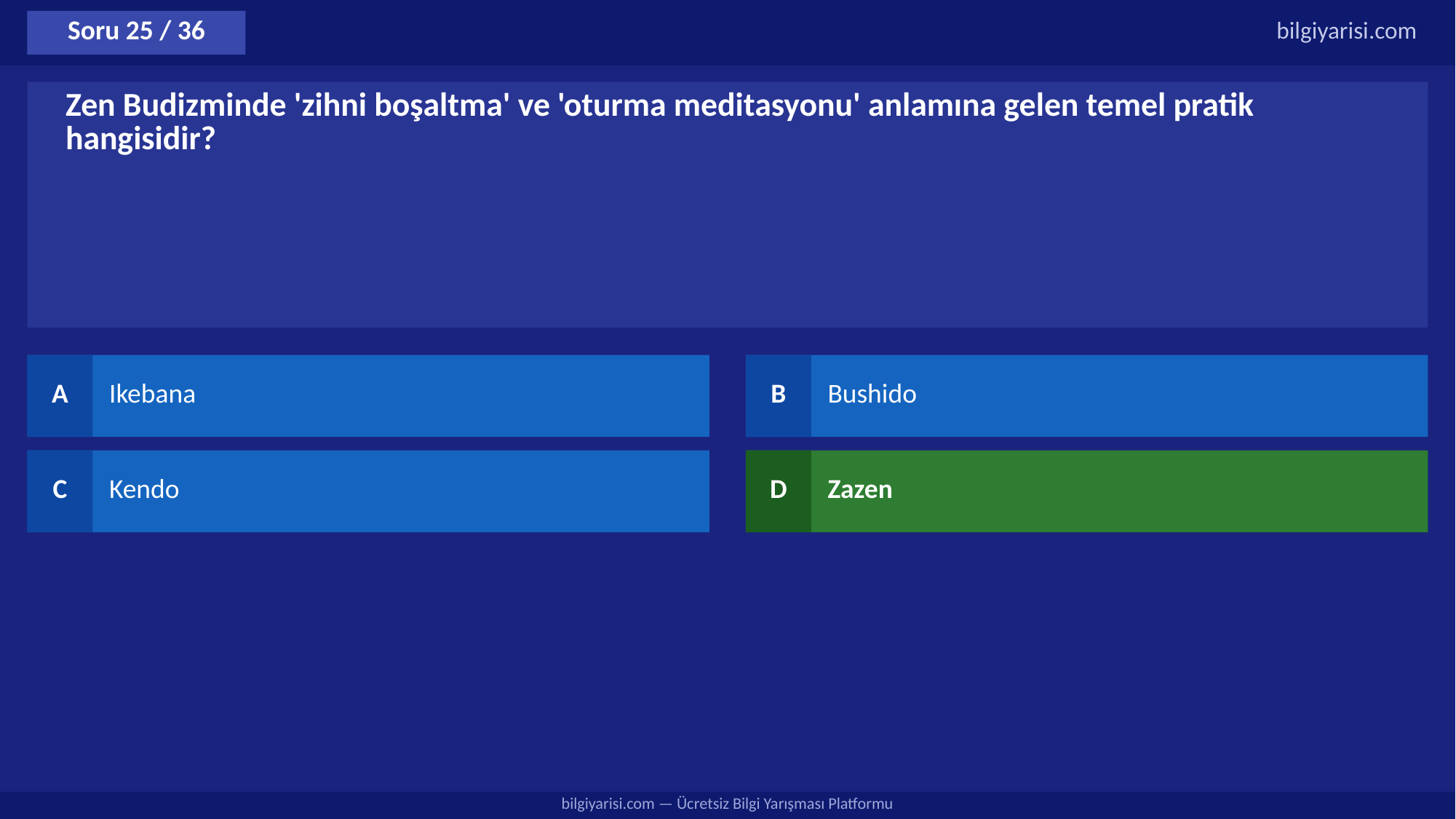

Soru 25 / 36
bilgiyarisi.com

Zen Budizminde 'zihni boşaltma' ve 'oturma meditasyonu' anlamına gelen temel pratik hangisidir?

A
Ikebana

B
Bushido

C
Kendo

D
Zazen
bilgiyarisi.com — Ücretsiz Bilgi Yarışması Platformu